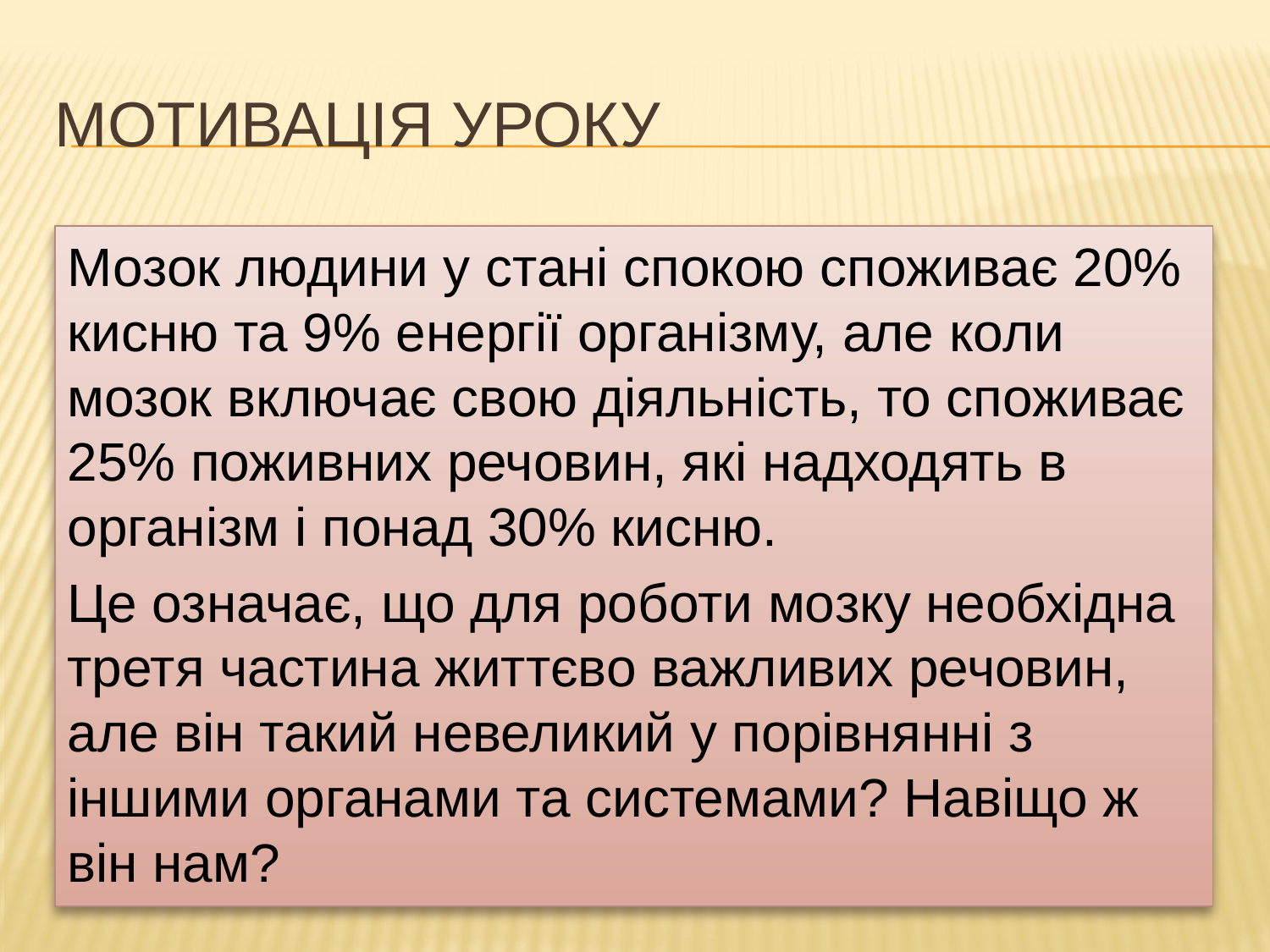

# Мотивація уроку
Мозок людини у стані спокою споживає 20% кисню та 9% енергії організму, але коли мозок включає свою діяльність, то споживає 25% поживних речовин, які надходять в організм і понад 30% кисню.
Це означає, що для роботи мозку необхідна третя частина життєво важливих речовин, але він такий невеликий у порівнянні з  іншими органами та системами? Навіщо ж він нам?